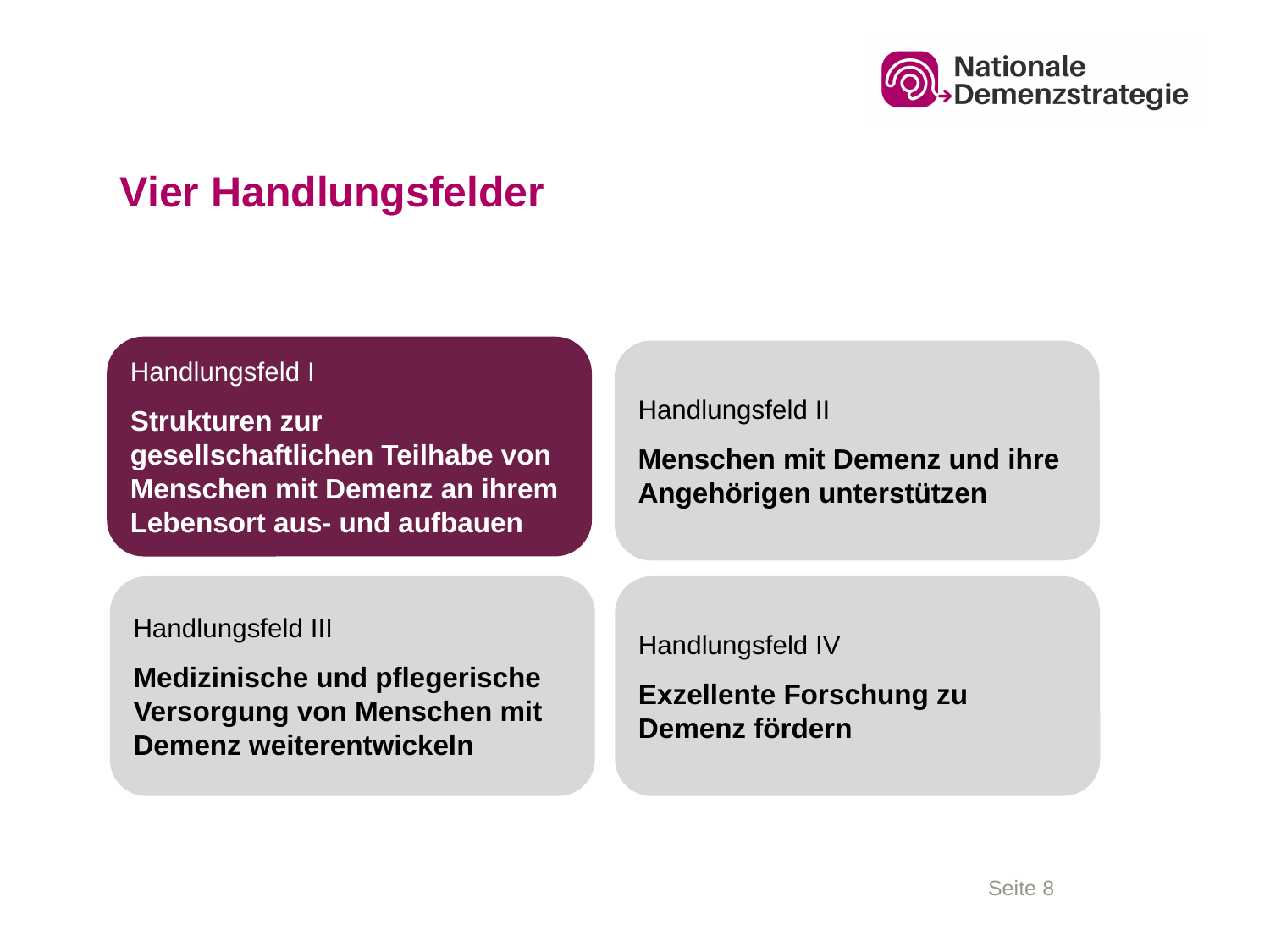

# Vier Handlungsfelder
Handlungsfeld I

Strukturen zur gesellschaftlichen Teilhabe von Menschen mit Demenz an ihrem Lebensort aus- und aufbauen
Handlungsfeld II

Menschen mit Demenz und ihre Angehörigen unterstützen
Handlungsfeld III

Medizinische und pflegerische Versorgung von Menschen mit Demenz weiterentwickeln
Handlungsfeld IV

Exzellente Forschung zu Demenz fördern
Seite 8